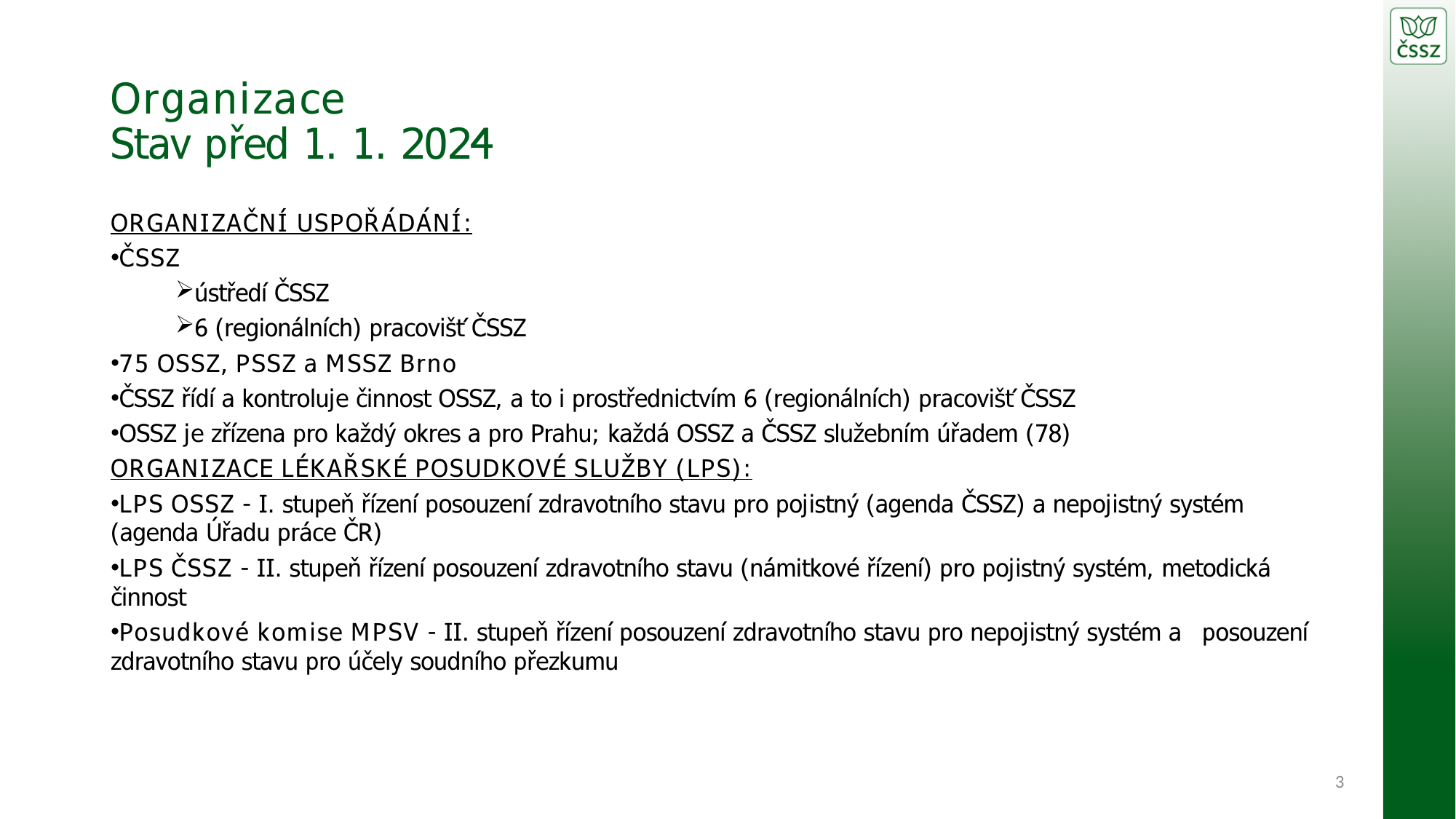

# Organizace Stav před 1. 1. 2024
organizační uspořádání:
ČSSZ
ústředí ČSSZ
6 (regionálních) pracovišť ČSSZ
75 OSSZ, PSSZ a MSSZ Brno
ČSSZ řídí a kontroluje činnost OSSZ, a to i prostřednictvím 6 (regionálních) pracovišť ČSSZ
OSSZ je zřízena pro každý okres a pro Prahu; každá OSSZ a ČSSZ služebním úřadem (78)
Organizace lékařské posudkové služby (LPS):
LPS OSSZ - I. stupeň řízení posouzení zdravotního stavu pro pojistný (agenda ČSSZ) a nepojistný systém 	(agenda Úřadu práce ČR)
LPS ČSSZ - II. stupeň řízení posouzení zdravotního stavu (námitkové řízení) pro pojistný systém, metodická 	činnost
Posudkové komise MPSV - II. stupeň řízení posouzení zdravotního stavu pro nepojistný systém a 	posouzení zdravotního stavu pro účely soudního přezkumu
3